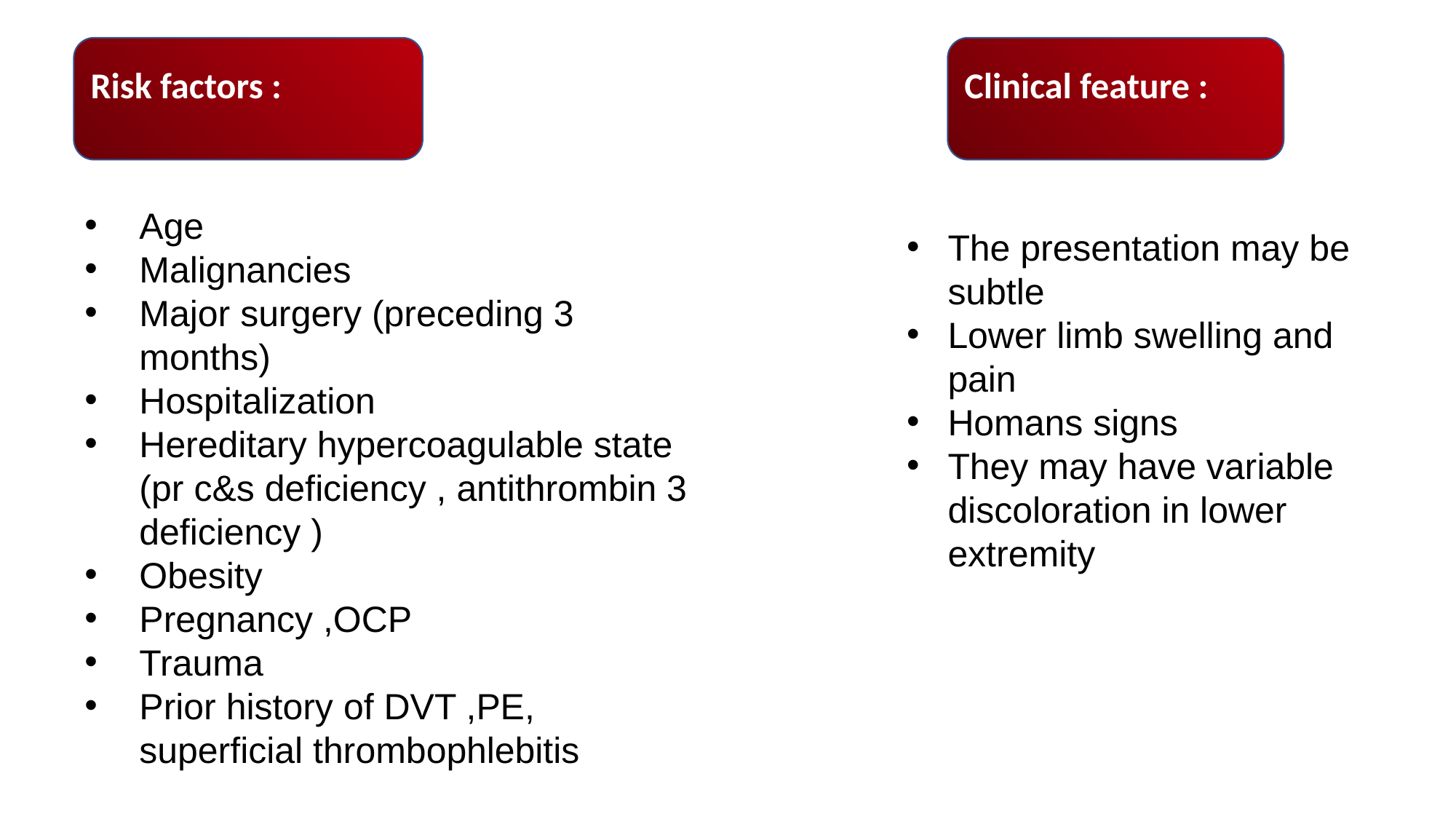

Risk factors :

Clinical feature :

Age
Malignancies
Major surgery (preceding 3 months)
Hospitalization
Hereditary hypercoagulable state (pr c&s deficiency , antithrombin 3 deficiency )
Obesity
Pregnancy ,OCP
Trauma
Prior history of DVT ,PE, superficial thrombophlebitis
The presentation may be subtle
Lower limb swelling and pain
Homans signs
They may have variable discoloration in lower extremity